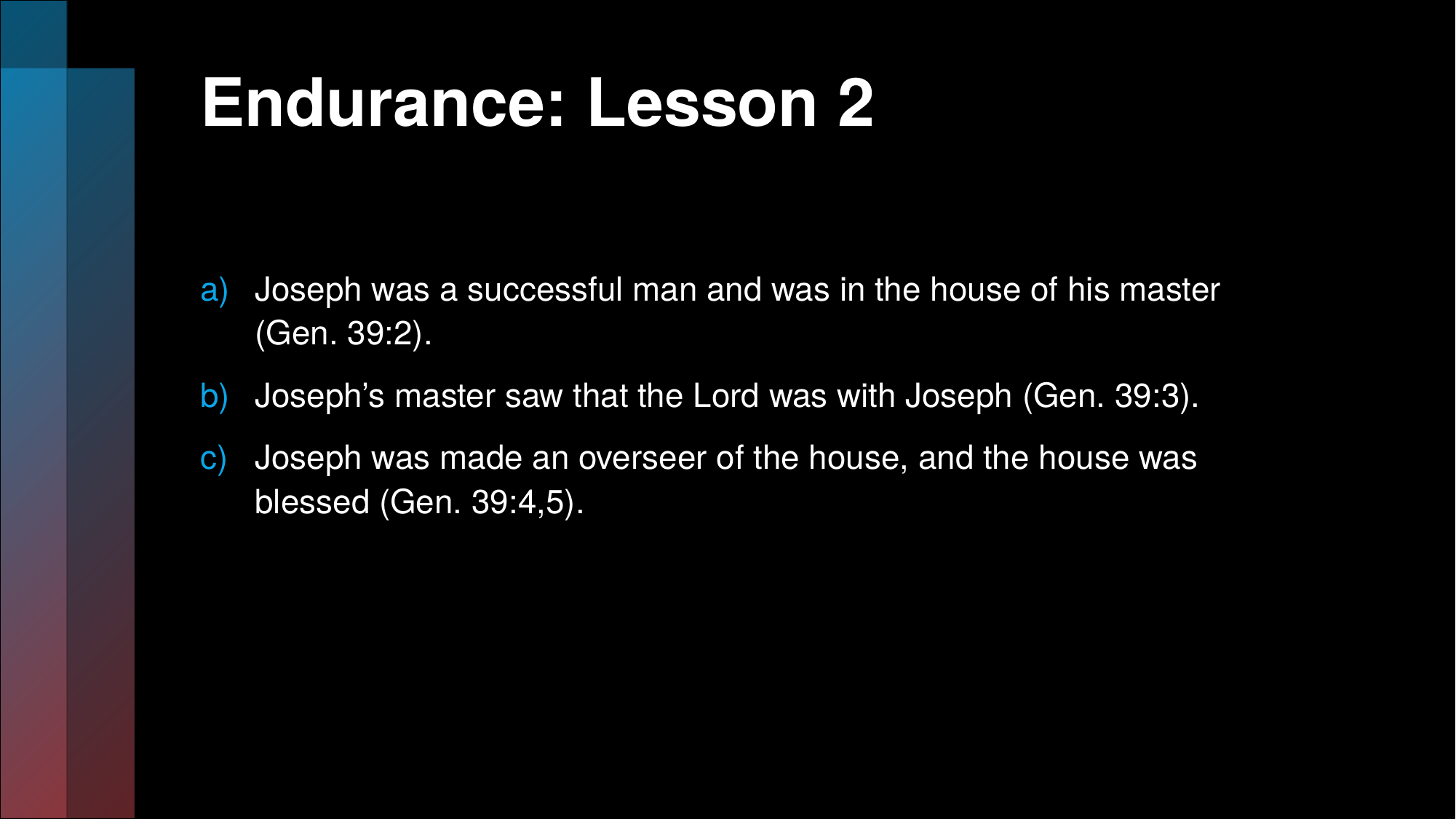

# Endurance: Lesson 2
Joseph was a successful man and was in the house of his master (Gen. 39:2).
Joseph’s master saw that the Lord was with Joseph (Gen. 39:3).
Joseph was made an overseer of the house, and the house was blessed (Gen. 39:4,5).